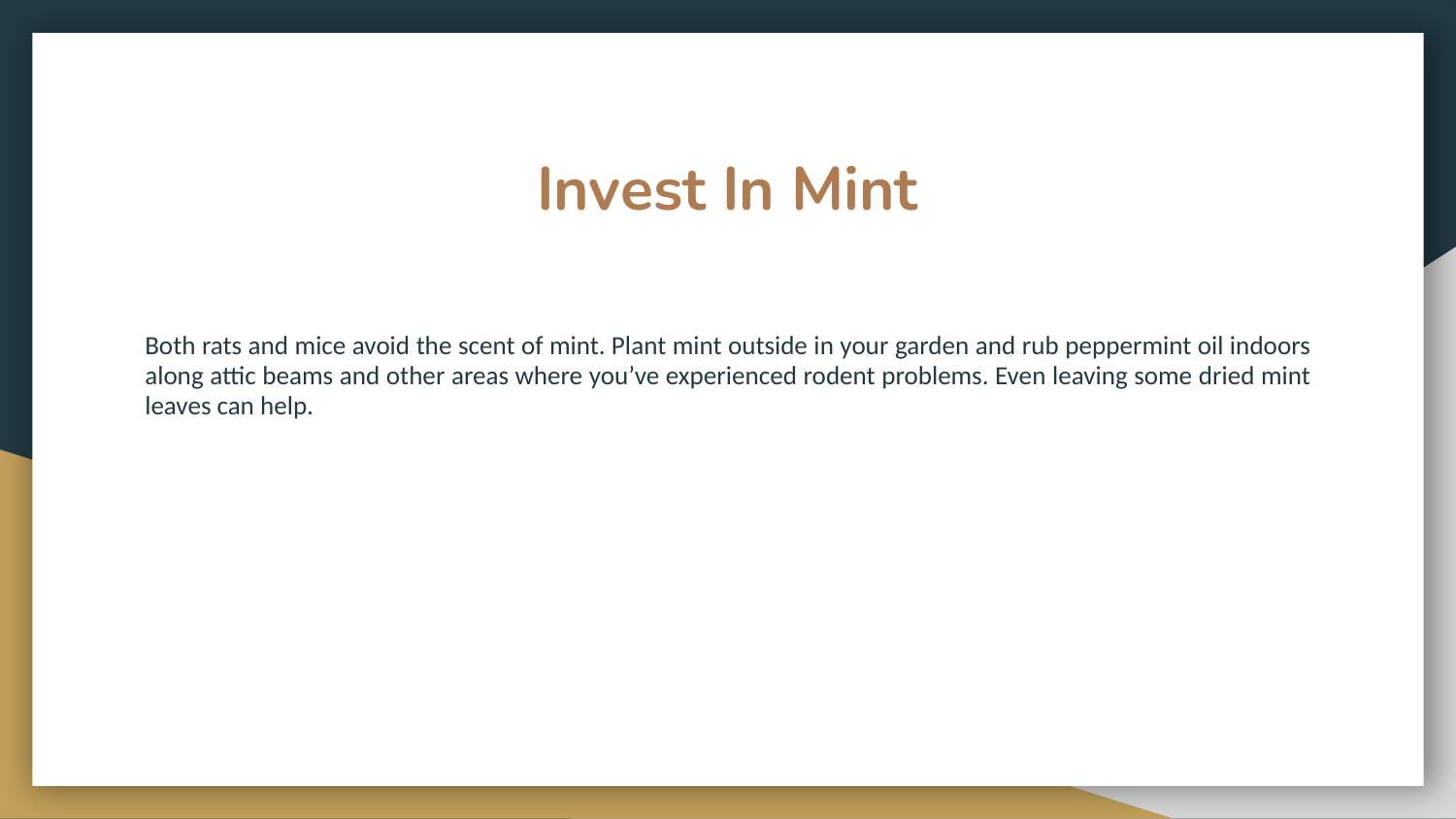

# Invest In Mint

Both rats and mice avoid the scent of mint. Plant mint outside in your garden and rub peppermint oil indoors along attic beams and other areas where you’ve experienced rodent problems. Even leaving some dried mint leaves can help.